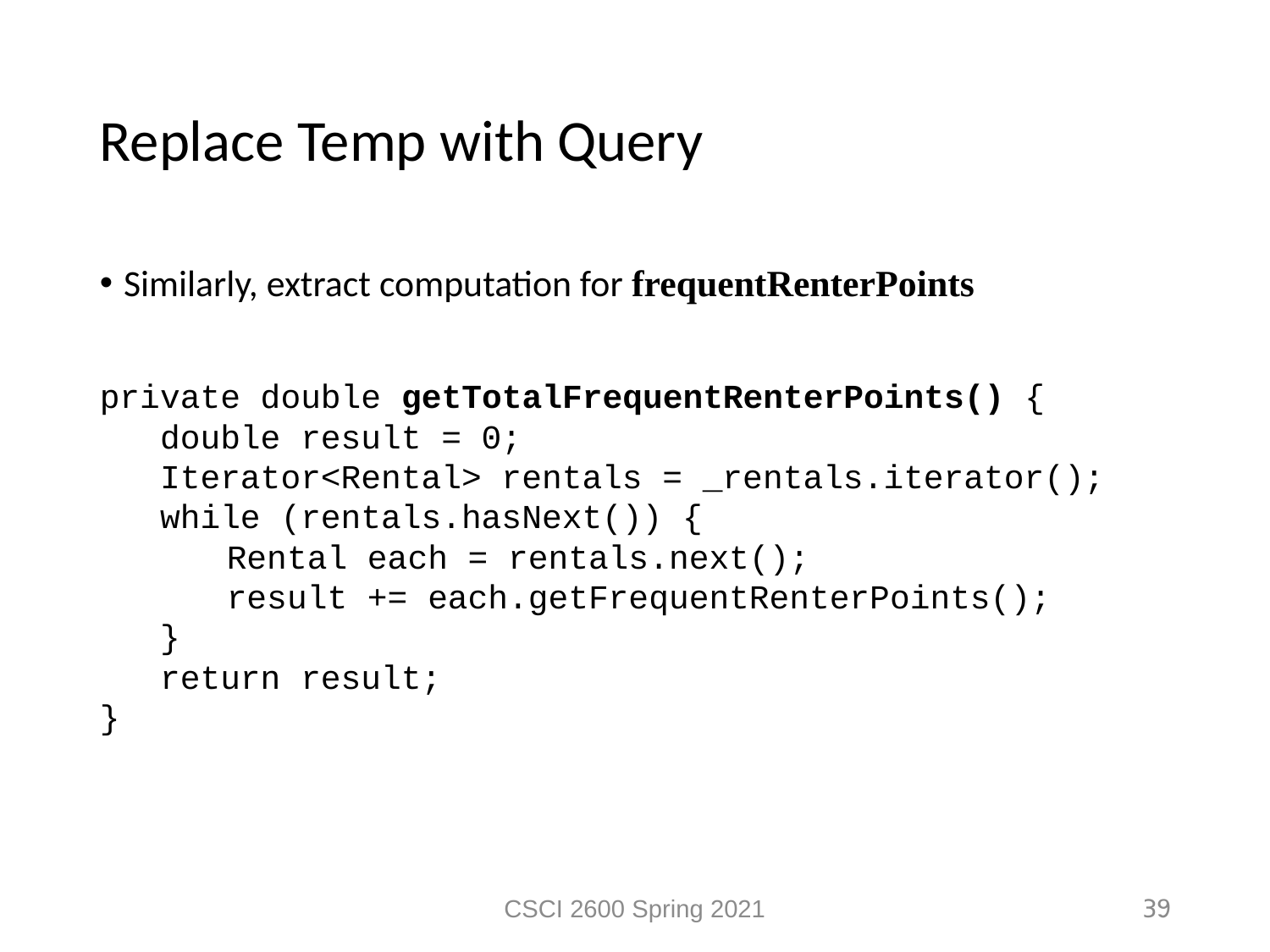

Replace Temp with Query
Similarly, extract computation for frequentRenterPoints

private double getTotalFrequentRenterPoints() {
   double result = 0;
   Iterator<Rental> rentals = _rentals.iterator();
   while (rentals.hasNext()) {
	Rental each = rentals.next();
	result += each.getFrequentRenterPoints();
   }
   return result;
}

CSCI 2600 Spring 2021
39